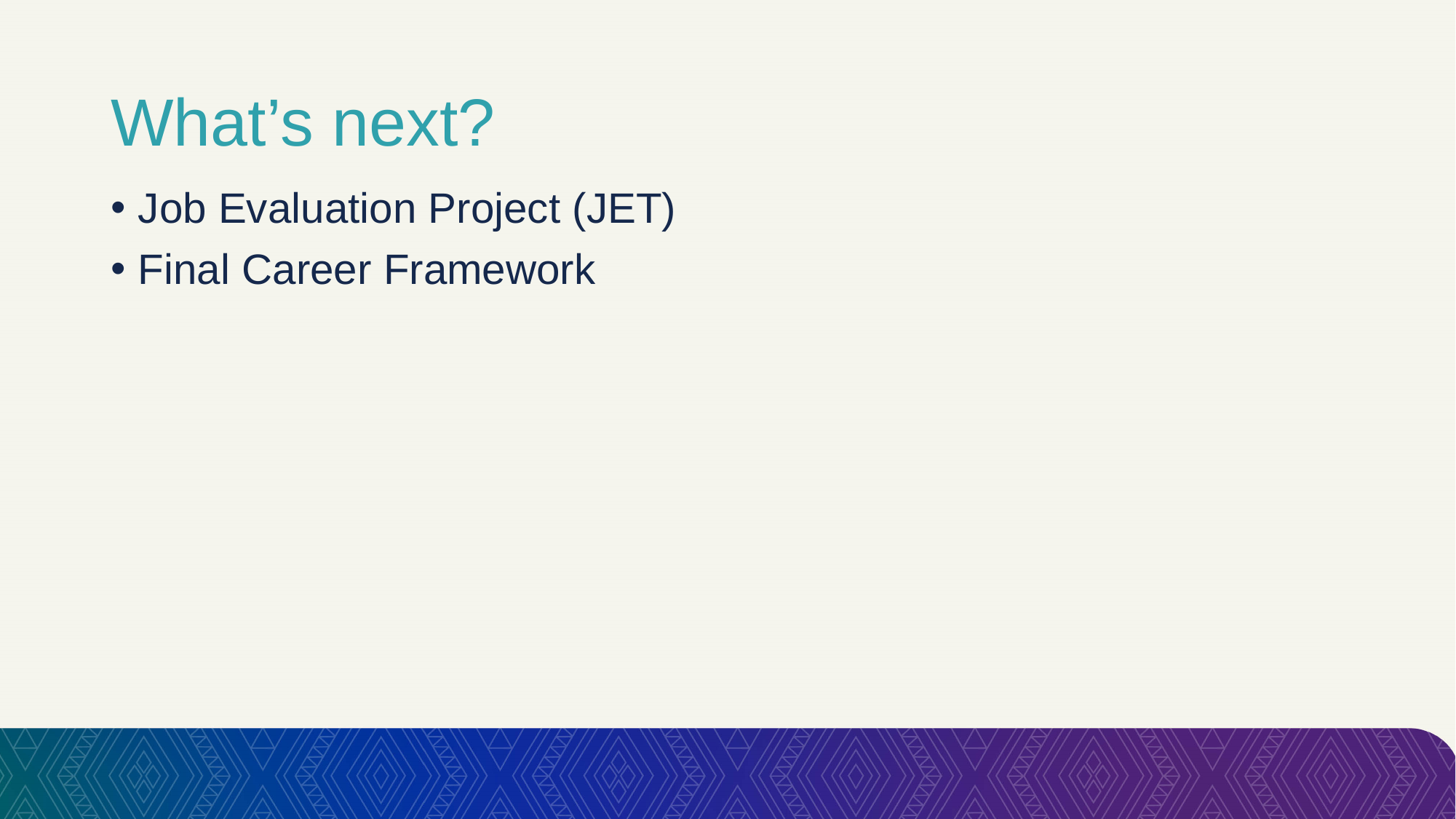

# What’s next?
Job Evaluation Project (JET)
Final Career Framework